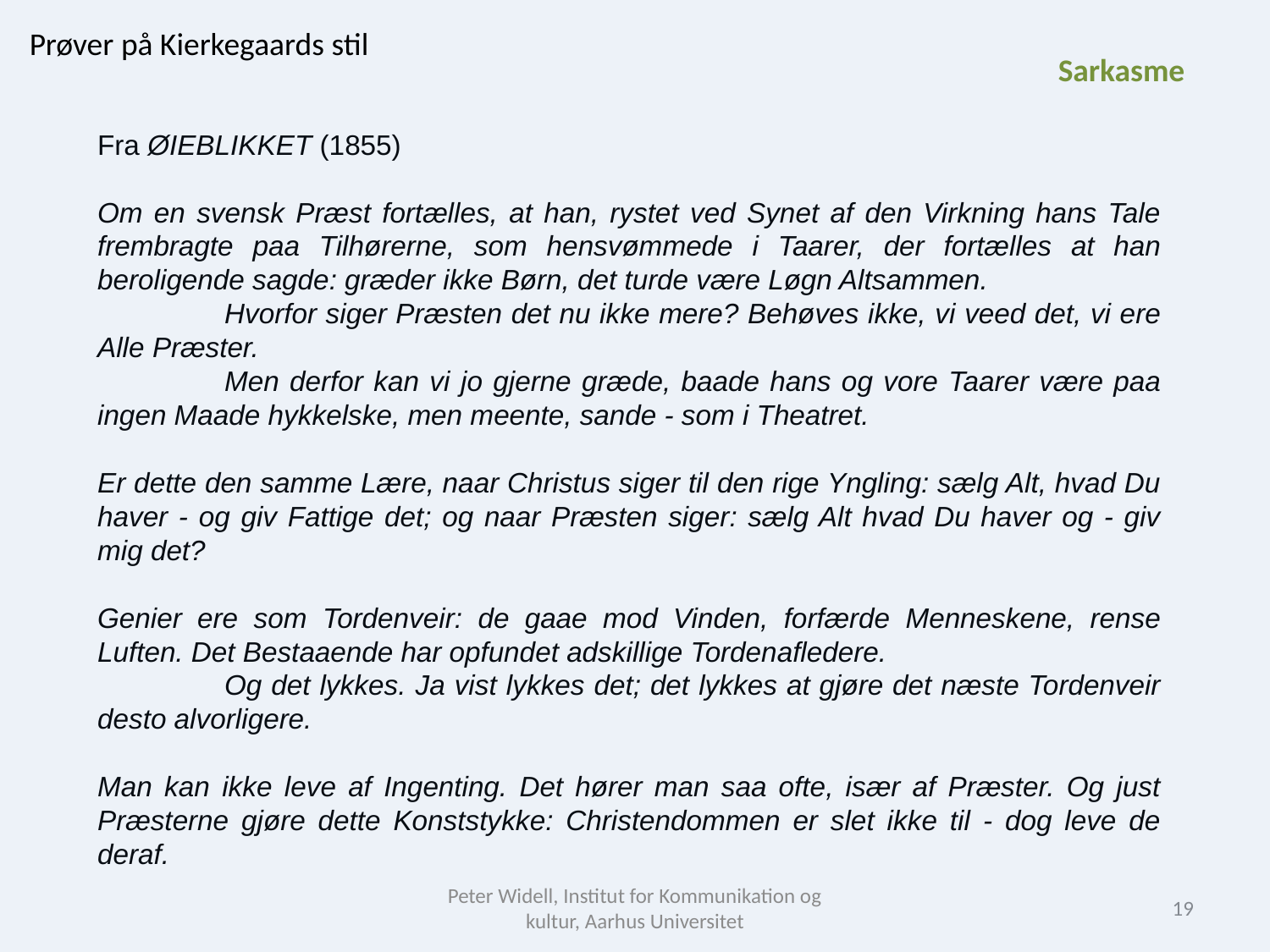

Prøver på Kierkegaards stil
Sarkasme
Fra ØIEBLIKKET (1855)

Om en svensk Præst fortælles, at han, rystet ved Synet af den Virkning hans Tale frembragte paa Tilhørerne, som hensvømmede i Taarer, der fortælles at han beroligende sagde: græder ikke Børn, det turde være Løgn Altsammen.
	Hvorfor siger Præsten det nu ikke mere? Behøves ikke, vi veed det, vi ere Alle Præster.
	Men derfor kan vi jo gjerne græde, baade hans og vore Taarer være paa ingen Maade hykkelske, men meente, sande - som i Theatret.

Er dette den samme Lære, naar Christus siger til den rige Yngling: sælg Alt, hvad Du haver - og giv Fattige det; og naar Præsten siger: sælg Alt hvad Du haver og - giv mig det?

Genier ere som Tordenveir: de gaae mod Vinden, forfærde Menneskene, rense Luften. Det Bestaaende har opfundet adskillige Tordenafledere.
	Og det lykkes. Ja vist lykkes det; det lykkes at gjøre det næste Tordenveir desto alvorligere.

Man kan ikke leve af Ingenting. Det hører man saa ofte, især af Præster. Og just Præsterne gjøre dette Konststykke: Christendommen er slet ikke til - dog leve de deraf.
Peter Widell, Institut for Kommunikation og kultur, Aarhus Universitet
19